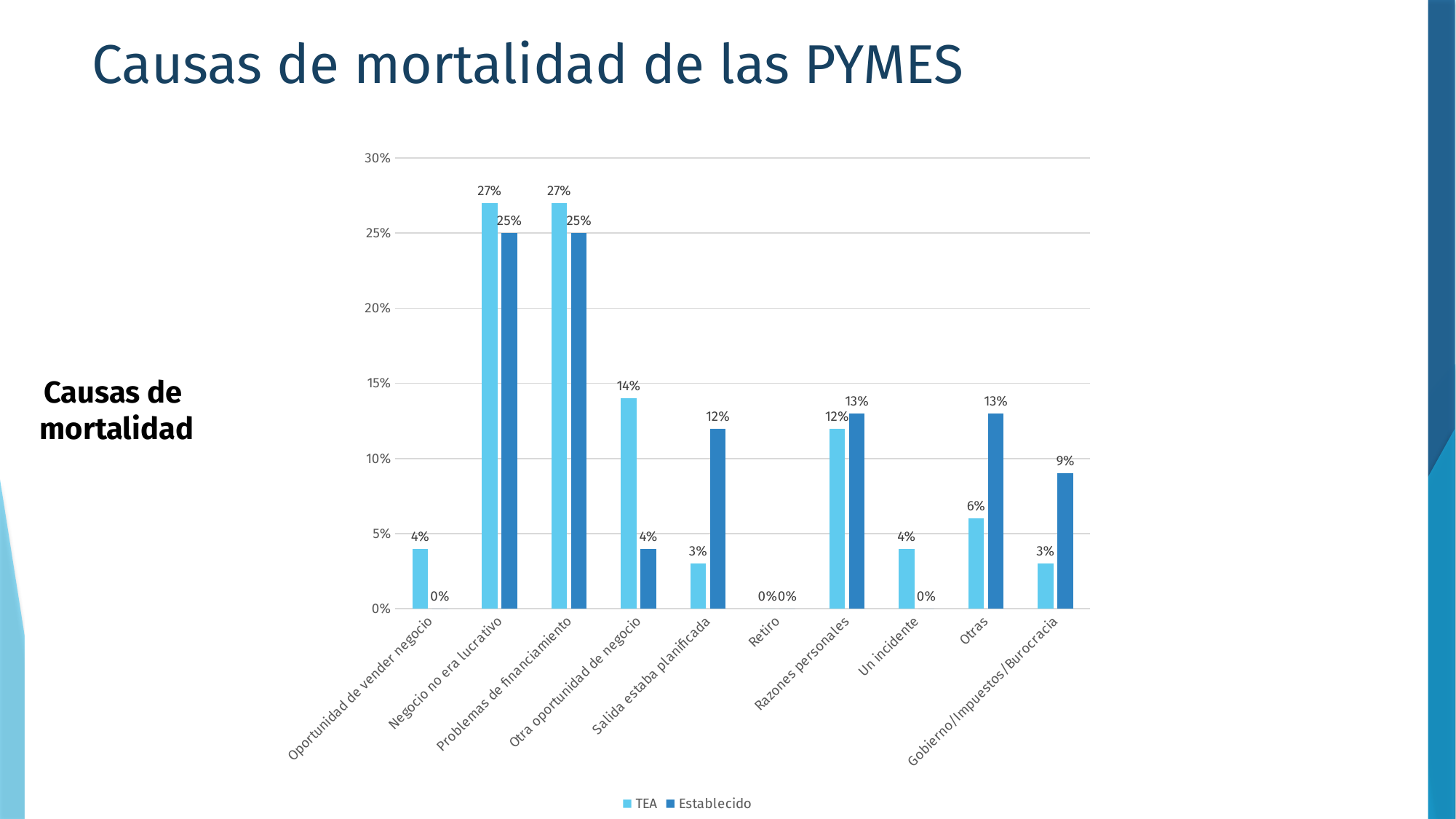

# Causas de mortalidad de las PYMES

### Chart

| Category | TEA | Establecido |
|---|---|---|
| Oportunidad de vender negocio | 0.04 | 0.0 |
| Negocio no era lucrativo | 0.27 | 0.25 |
| Problemas de financiamiento | 0.27 | 0.25 |
| Otra oportunidad de negocio | 0.14 | 0.04 |
| Salida estaba planificada | 0.03 | 0.12 |
| Retiro | 0.0 | 0.0 |
| Razones personales | 0.12 | 0.13 |
| Un incidente | 0.04 | 0.0 |
| Otras | 0.06 | 0.13 |
| Gobierno/Impuestos/Burocracia | 0.03 | 0.09 |
Causas de
mortalidad